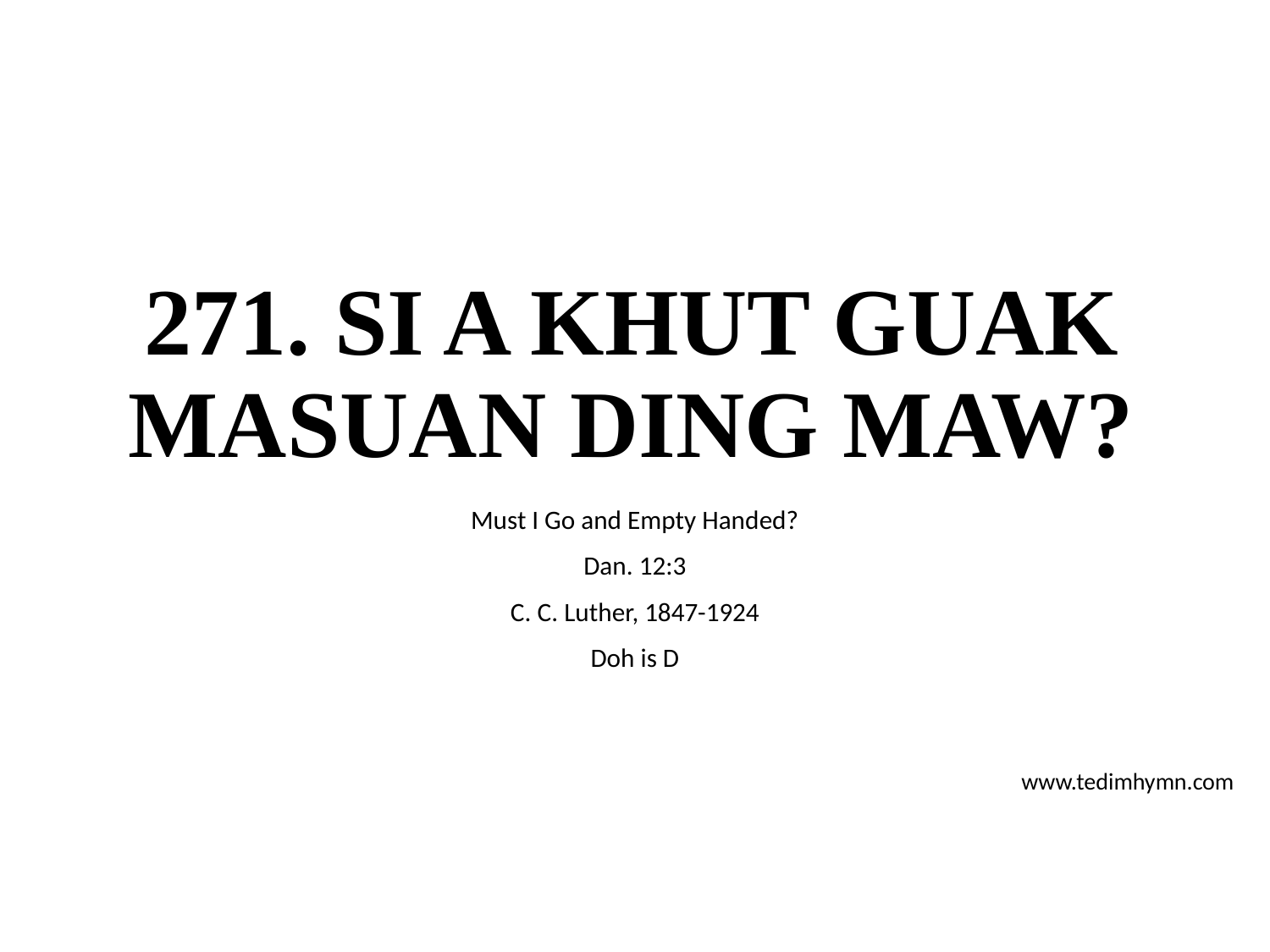

# 271. SI A KHUT GUAK MASUAN DING MAW?
Must I Go and Empty Handed?
Dan. 12:3
C. C. Luther, 1847-1924
Doh is D
www.tedimhymn.com